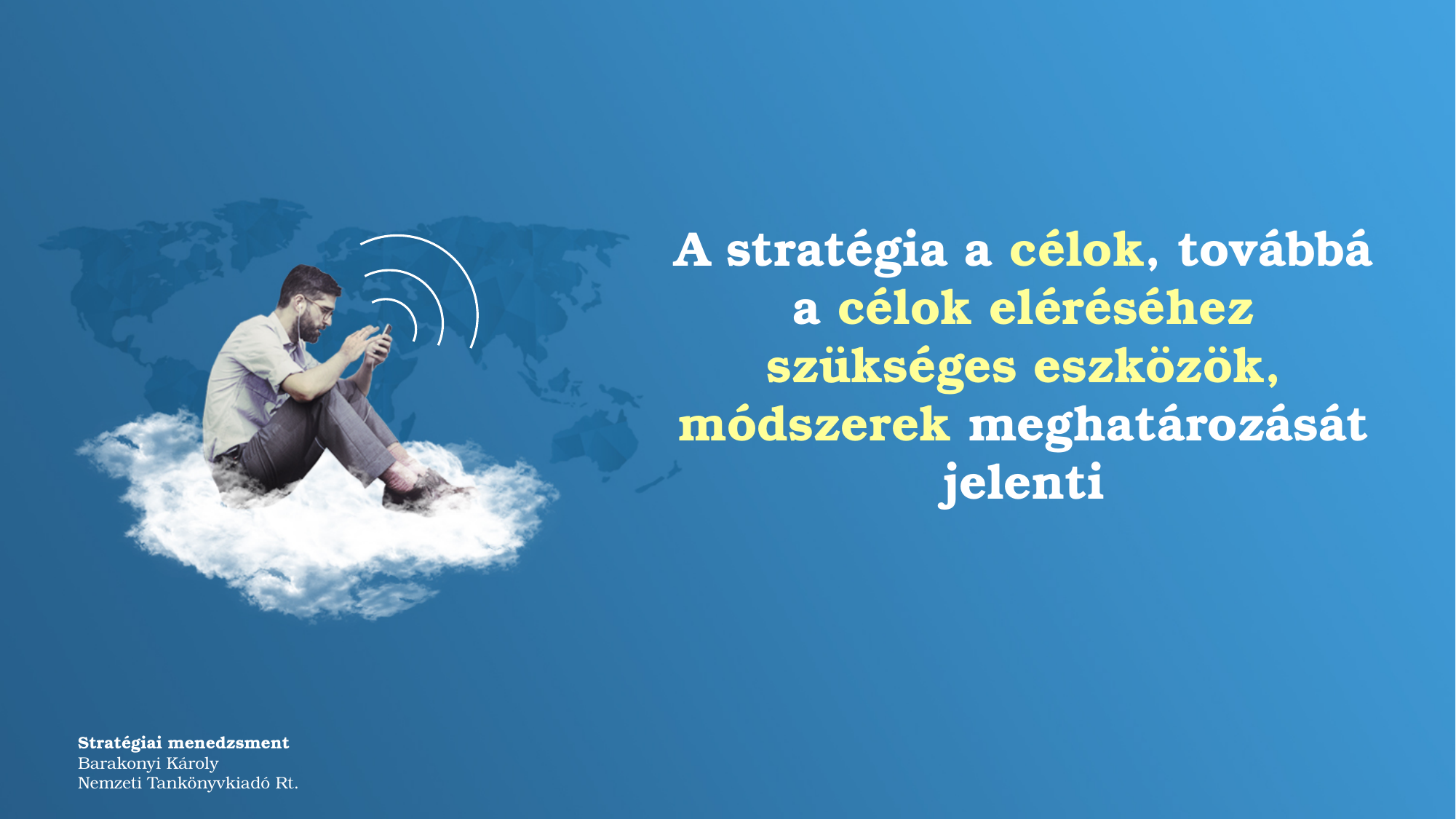

A stratégia a célok, továbbá a célok eléréséhez szükséges eszközök, módszerek meghatározását jelenti

Stratégiai menedzsment
Barakonyi Károly
Nemzeti Tankönyvkiadó Rt.